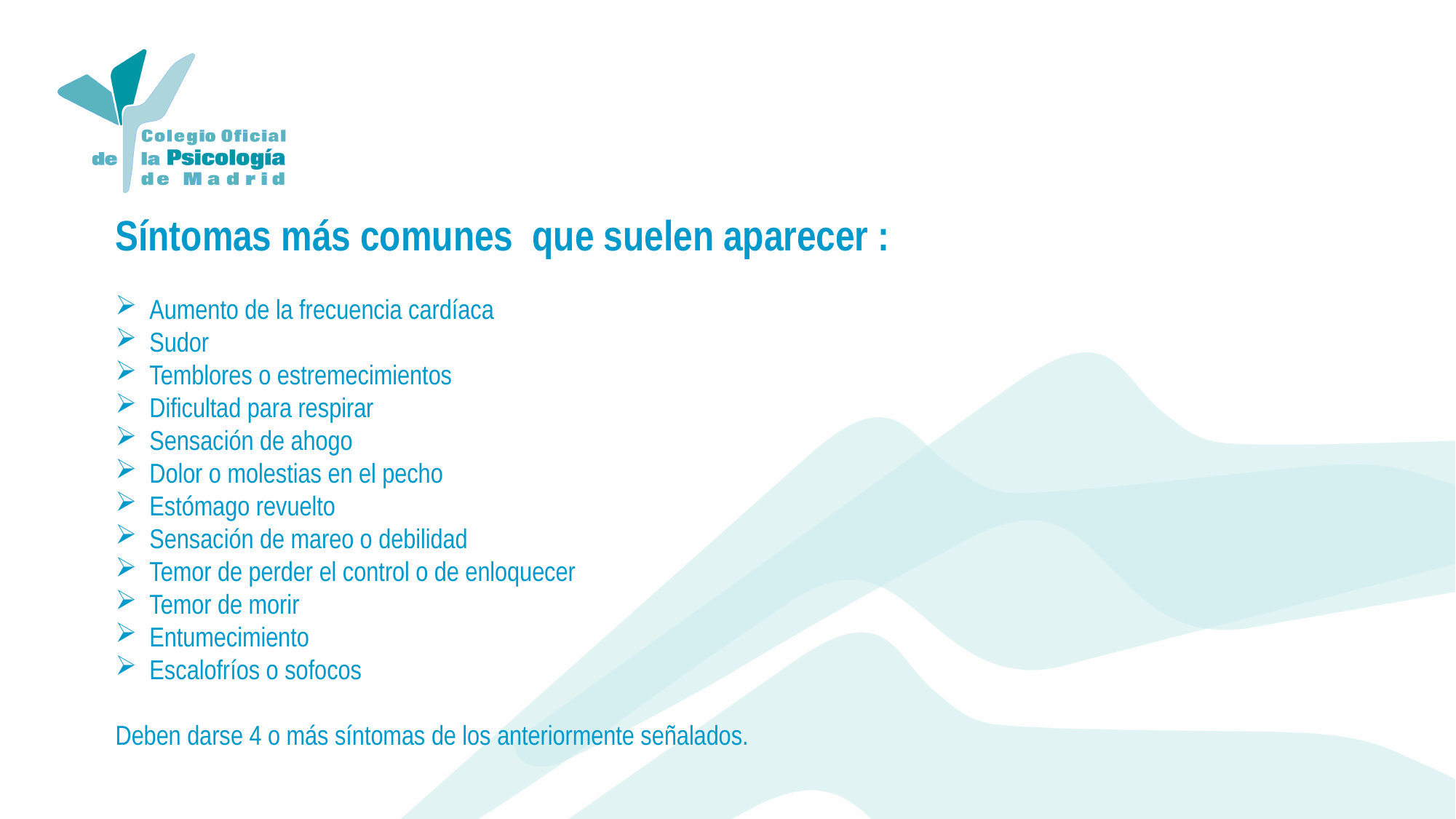

Síntomas más comunes  que suelen aparecer :

Aumento de la frecuencia cardíaca
Sudor
Temblores o estremecimientos
Dificultad para respirar
Sensación de ahogo
Dolor o molestias en el pecho
Estómago revuelto
Sensación de mareo o debilidad
Temor de perder el control o de enloquecer
Temor de morir
Entumecimiento
Escalofríos o sofocos

Deben darse 4 o más síntomas de los anteriormente señalados.